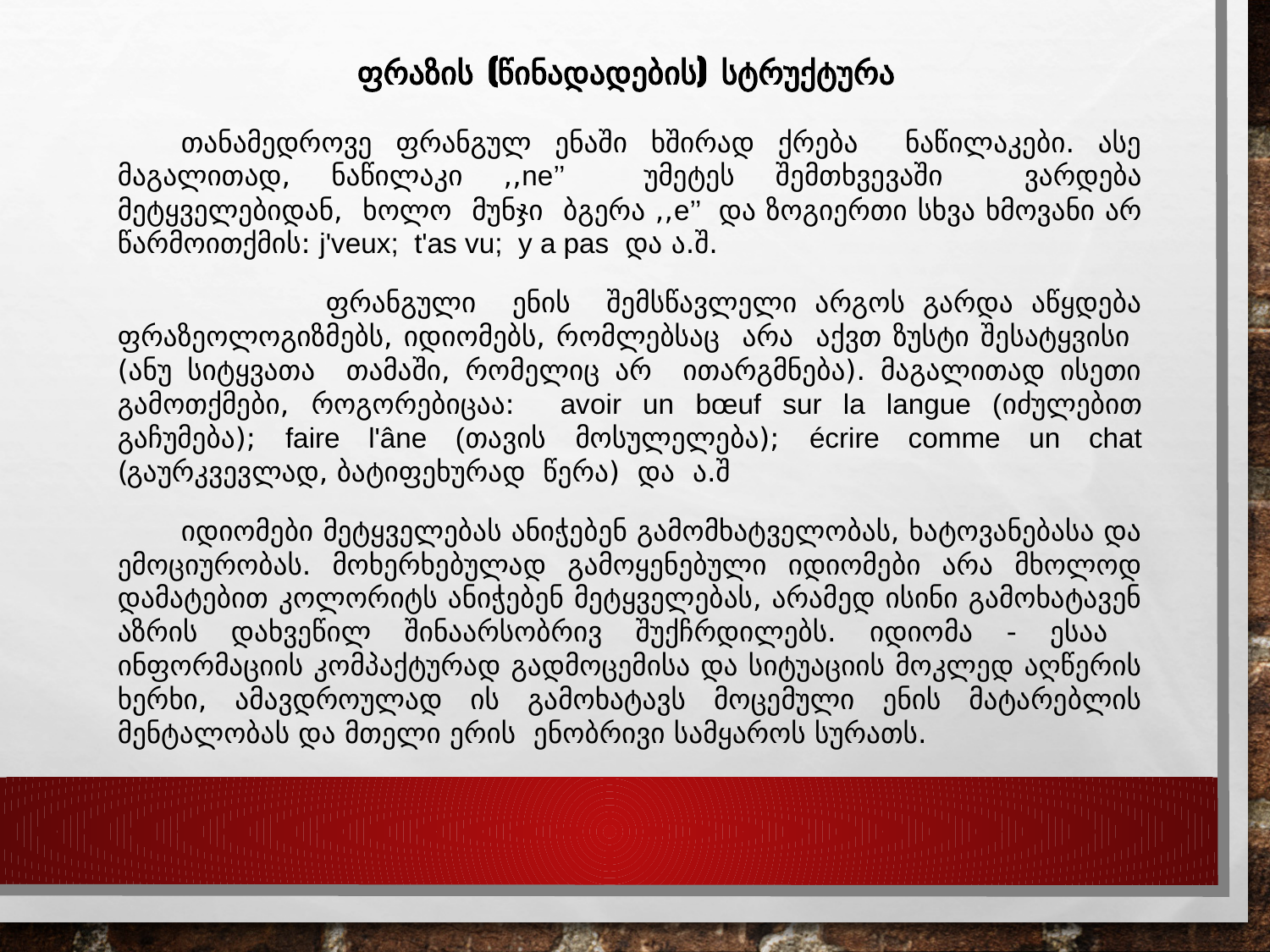

ფრაზის  (წინადადების)  სტრუქტურა

თანამედროვე ფრანგულ ენაში ხშირად ქრება  ნაწილაკები. ასე მაგალითად, ნაწილაკი ,,ne’’  უმეტეს შემთხვევაში  ვარდება მეტყველებიდან,  ხოლო  მუნჯი  ბგერა ,,е’’  და ზოგიერთი სხვა ხმოვანი არ წარმოითქმის: j'veux;  t'as vu;  y a pas  და ა.შ.

        ფრანგული  ენის  შემსწავლელი არგოს გარდა აწყდება ფრაზეოლოგიზმებს, იდიომებს, რომლებსაც  არა  აქვთ ზუსტი შესატყვისი  (ანუ სიტყვათა  თამაში, რომელიც არ  ითარგმნება). მაგალითად ისეთი გამოთქმები, როგორებიცაა:  avoir un bœuf sur la langue (იძულებით გაჩუმება); faire l'âne (თავის მოსულელება); écrire comme un chat (გაურკვევლად, ბატიფეხურად  წერა)  და  ა.შ

იდიომები მეტყველებას ანიჭებენ გამომხატველობას, ხატოვანებასა და ემოციურობას. მოხერხებულად გამოყენებული იდიომები არა მხოლოდ დამატებით კოლორიტს ანიჭებენ მეტყველებას, არამედ ისინი გამოხატავენ აზრის დახვეწილ შინაარსობრივ შუქჩრდილებს. იდიომა - ესაა  ინფორმაციის კომპაქტურად გადმოცემისა და სიტუაციის მოკლედ აღწერის ხერხი, ამავდროულად ის გამოხატავს მოცემული ენის მატარებლის მენტალობას და მთელი ერის  ენობრივი სამყაროს სურათს.